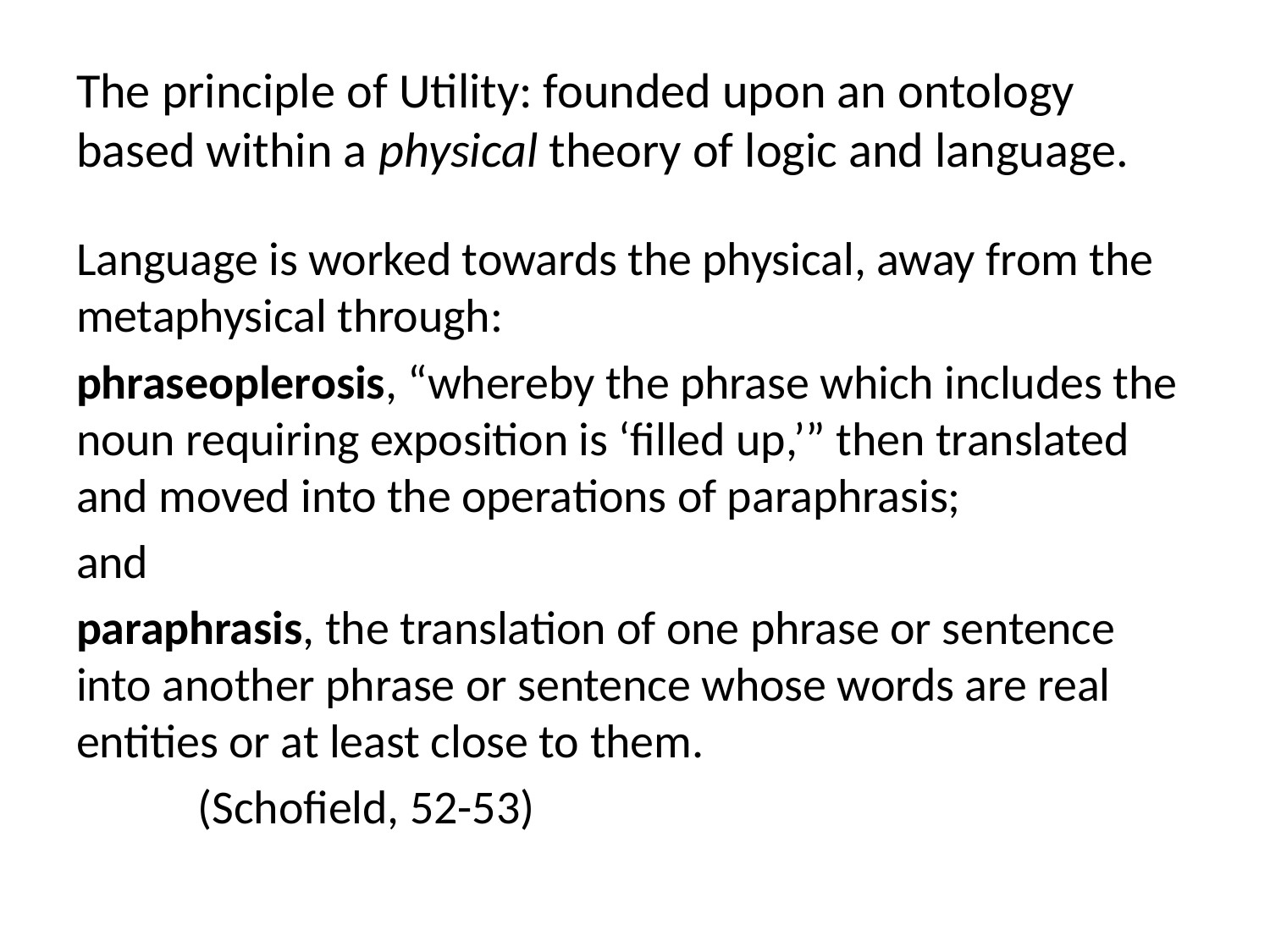

# The principle of Utility: founded upon an ontology based within a physical theory of logic and language.
Language is worked towards the physical, away from the metaphysical through:
phraseoplerosis, “whereby the phrase which includes the noun requiring exposition is ‘filled up,’” then translated and moved into the operations of paraphrasis;
and
paraphrasis, the translation of one phrase or sentence into another phrase or sentence whose words are real entities or at least close to them.
					(Schofield, 52-53)